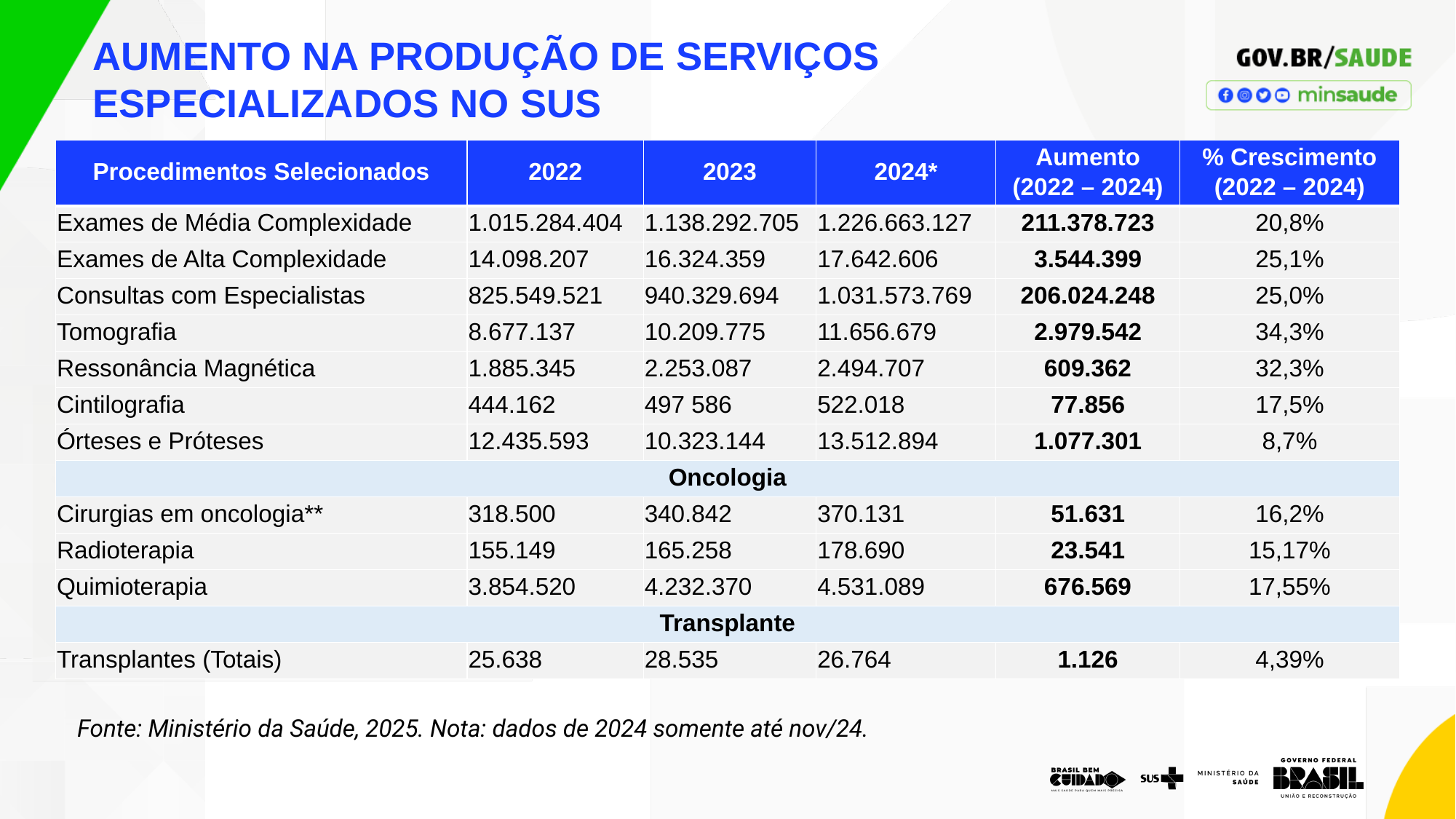

AUMENTO NA PRODUÇÃO DE SERVIÇOS ESPECIALIZADOS NO SUS
| Procedimentos Selecionados | 2022 | 2023 | 2024\* | Aumento (2022 – 2024) | % Crescimento (2022 – 2024) |
| --- | --- | --- | --- | --- | --- |
| Exames de Média Complexidade | 1.015.284.404 | 1.138.292.705 | 1.226.663.127 | 211.378.723 | 20,8% |
| Exames de Alta Complexidade | 14.098.207 | 16.324.359 | 17.642.606 | 3.544.399 | 25,1% |
| Consultas com Especialistas | 825.549.521 | 940.329.694 | 1.031.573.769 | 206.024.248 | 25,0% |
| Tomografia | 8.677.137 | 10.209.775 | 11.656.679 | 2.979.542 | 34,3% |
| Ressonância Magnética | 1.885.345 | 2.253.087 | 2.494.707 | 609.362 | 32,3% |
| Cintilografia | 444.162 | 497 586 | 522.018 | 77.856 | 17,5% |
| Órteses e Próteses | 12.435.593 | 10.323.144 | 13.512.894 | 1.077.301 | 8,7% |
| Oncologia |  |  |  |  |  |
| Cirurgias em oncologia\*\* | 318.500 | 340.842 | 370.131 | 51.631 | 16,2% |
| Radioterapia | 155.149 | 165.258 | 178.690 | 23.541 | 15,17% |
| Quimioterapia | 3.854.520 | 4.232.370 | 4.531.089 | 676.569 | 17,55% |
| Transplante |  |  |  |  |  |
| Transplantes (Totais) | 25.638 | 28.535 | 26.764 | 1.126 | 4,39% |
Fonte: Ministério da Saúde, 2025. Nota: dados de 2024 somente até nov/24.